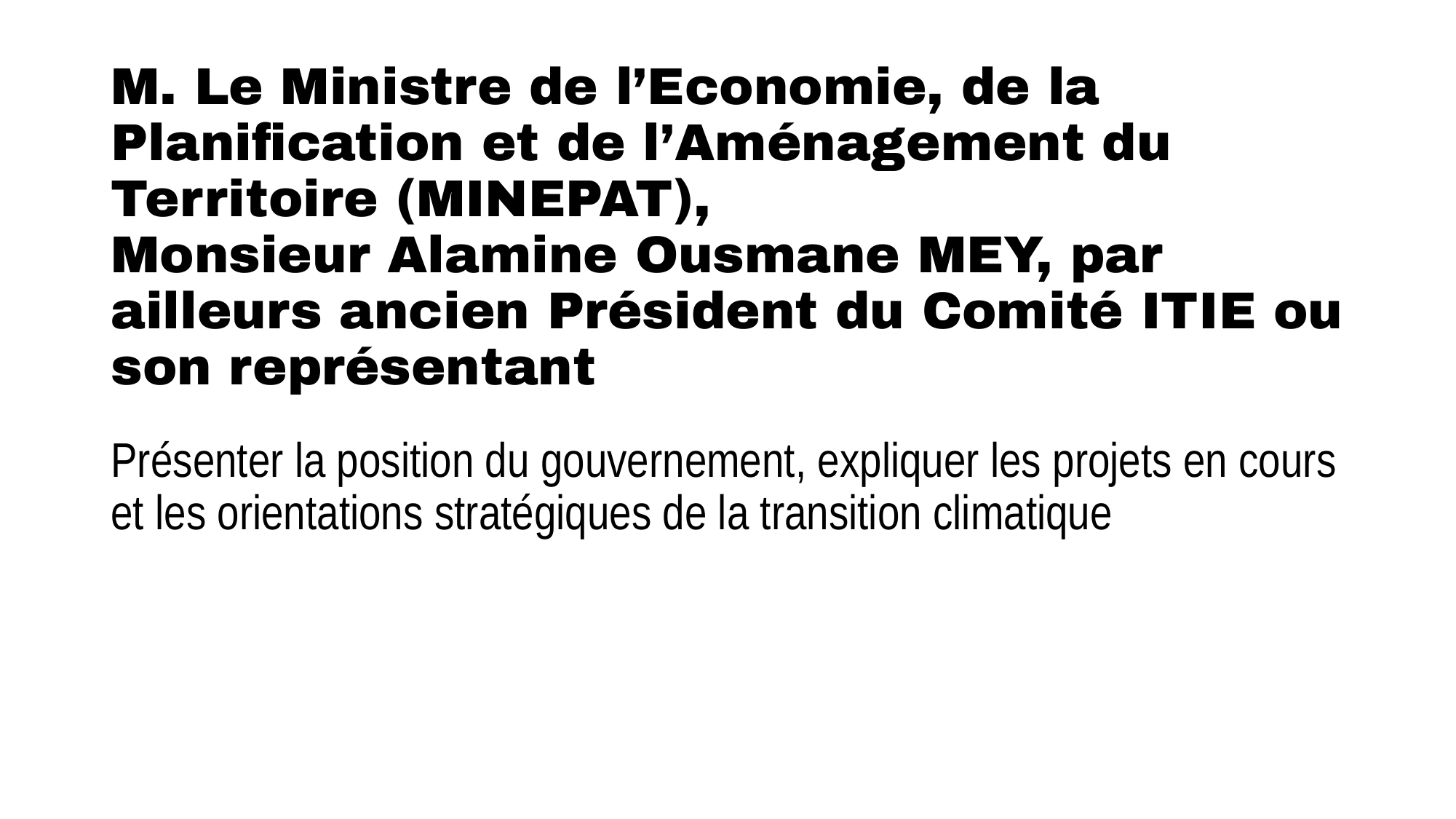

# M. Le Ministre de l’Economie, de la Planification et de l’Aménagement du Territoire (MINEPAT), Monsieur Alamine Ousmane MEY, par ailleurs ancien Président du Comité ITIE ou son représentant
Présenter la position du gouvernement, expliquer les projets en cours et les orientations stratégiques de la transition climatique